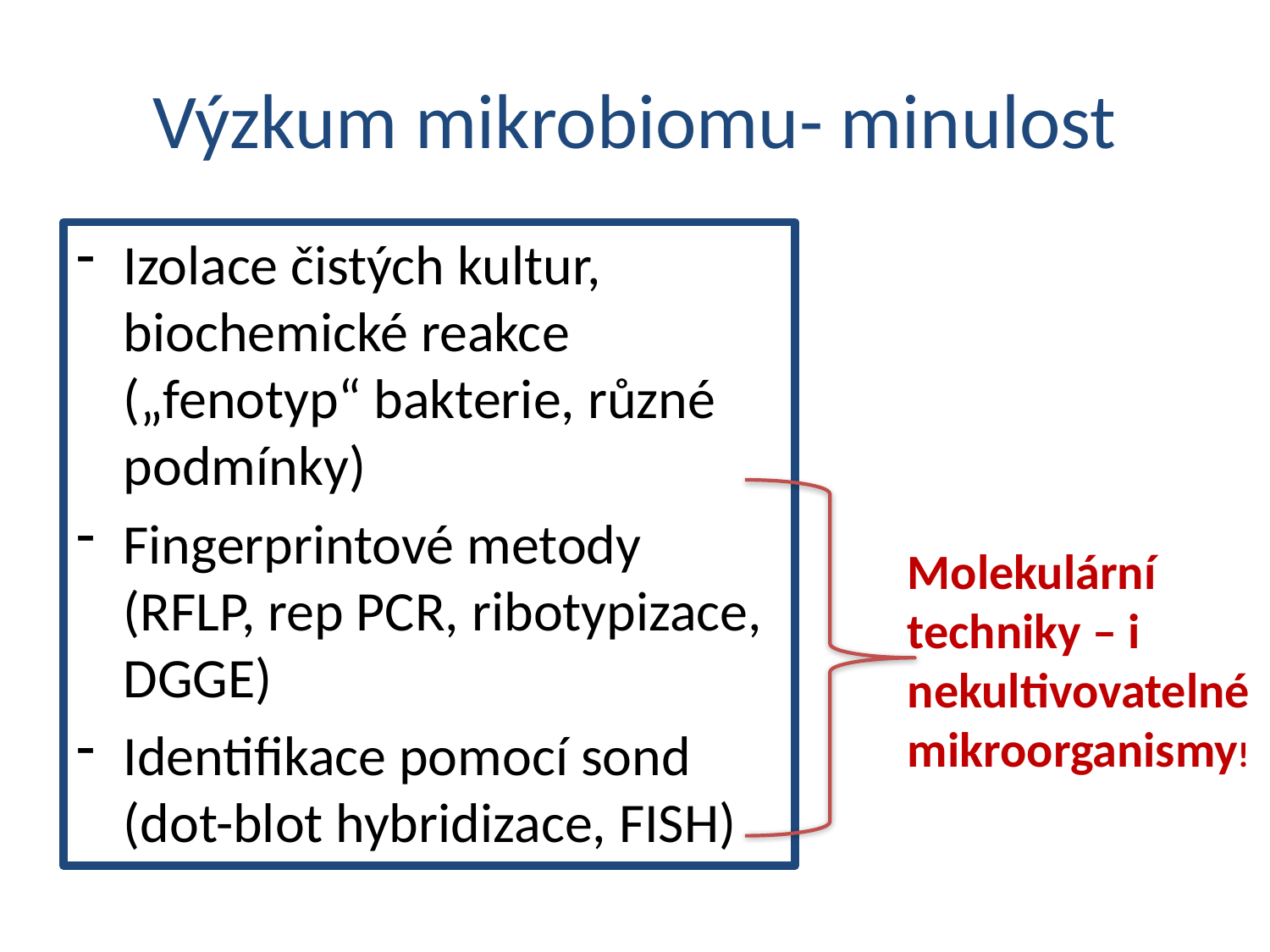

# Výzkum mikrobiomu- minulost
Izolace čistých kultur, biochemické reakce („fenotyp“ bakterie, různé podmínky)
Fingerprintové metody (RFLP, rep PCR, ribotypizace, DGGE)
Identifikace pomocí sond (dot-blot hybridizace, FISH)

Molekulární techniky – i nekultivovatelné mikroorganismy!